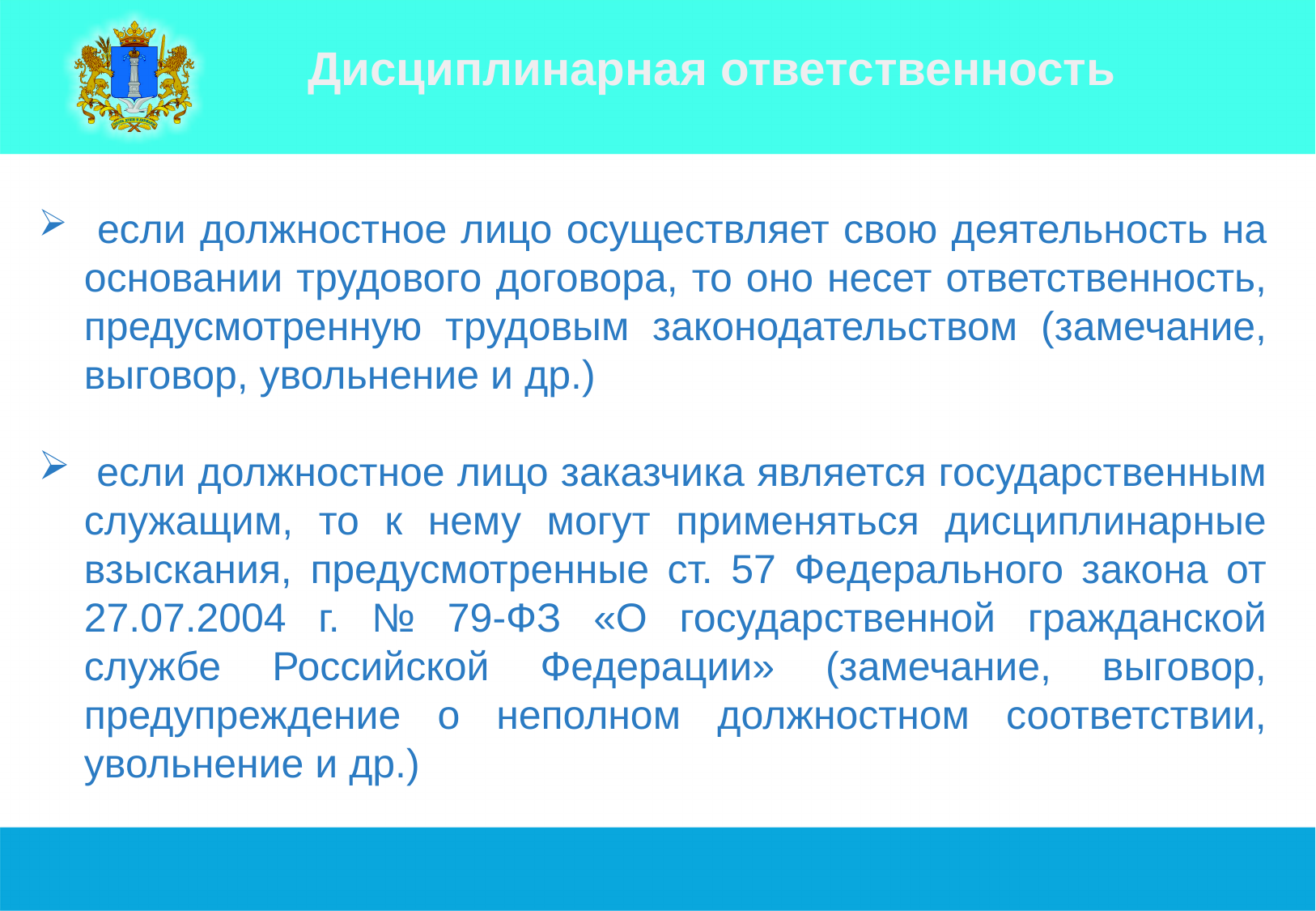

Дисциплинарная ответственность
 если должностное лицо осуществляет свою деятельность на основании трудового договора, то оно несет ответственность, предусмотренную трудовым законодательством (замечание, выговор, увольнение и др.)

 если должностное лицо заказчика является государственным служащим, то к нему могут применяться дисциплинарные взыскания, предусмотренные ст. 57 Федерального закона от 27.07.2004 г. № 79-ФЗ «О государственной гражданской службе Российской Федерации» (замечание, выговор, предупреждение о неполном должностном соответствии, увольнение и др.)